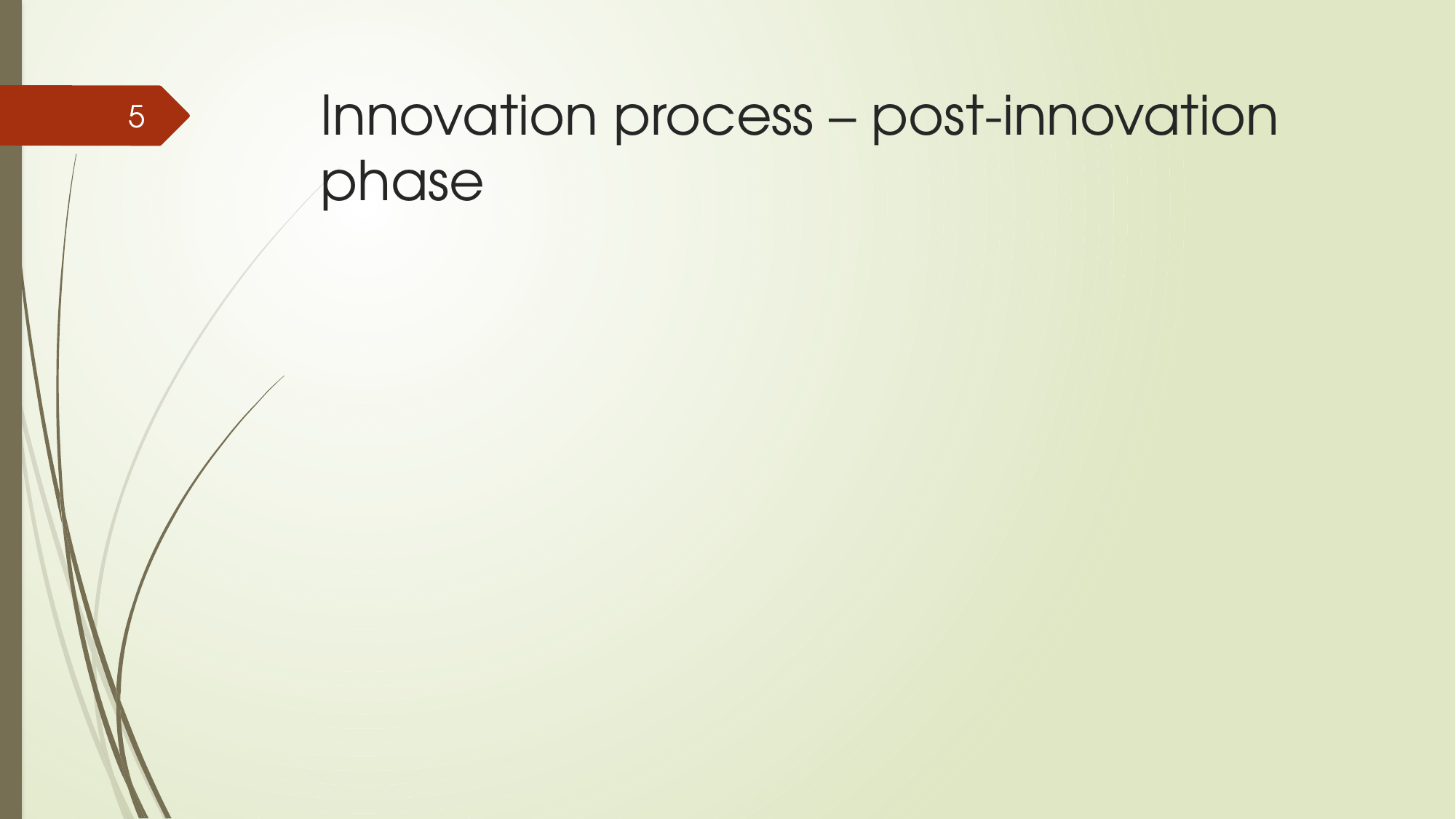

# Innovation process – post-innovation phase
5